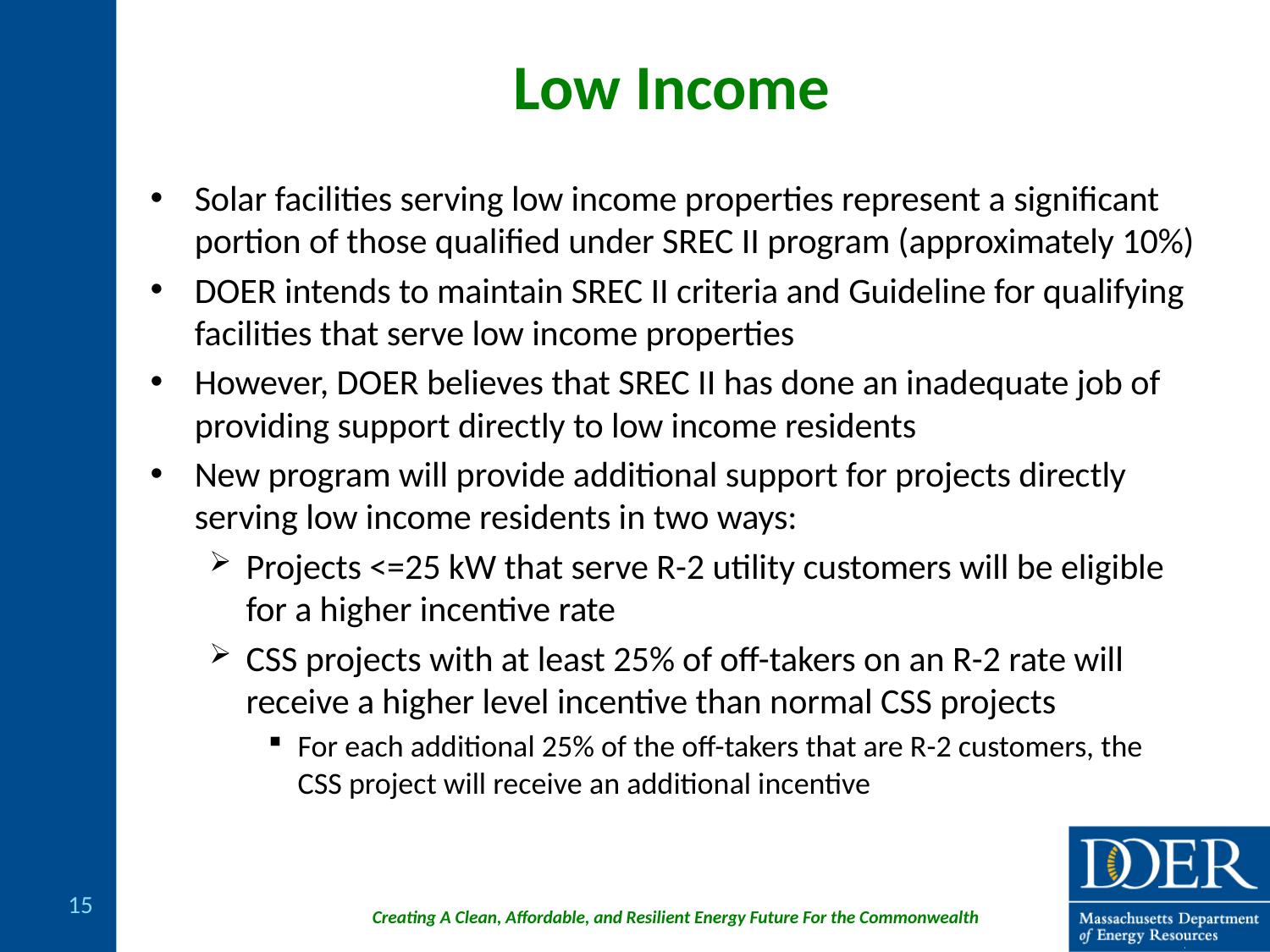

# Low Income
Solar facilities serving low income properties represent a significant portion of those qualified under SREC II program (approximately 10%)
DOER intends to maintain SREC II criteria and Guideline for qualifying facilities that serve low income properties
However, DOER believes that SREC II has done an inadequate job of providing support directly to low income residents
New program will provide additional support for projects directly serving low income residents in two ways:
Projects <=25 kW that serve R-2 utility customers will be eligible for a higher incentive rate
CSS projects with at least 25% of off-takers on an R-2 rate will receive a higher level incentive than normal CSS projects
For each additional 25% of the off-takers that are R-2 customers, the CSS project will receive an additional incentive

15